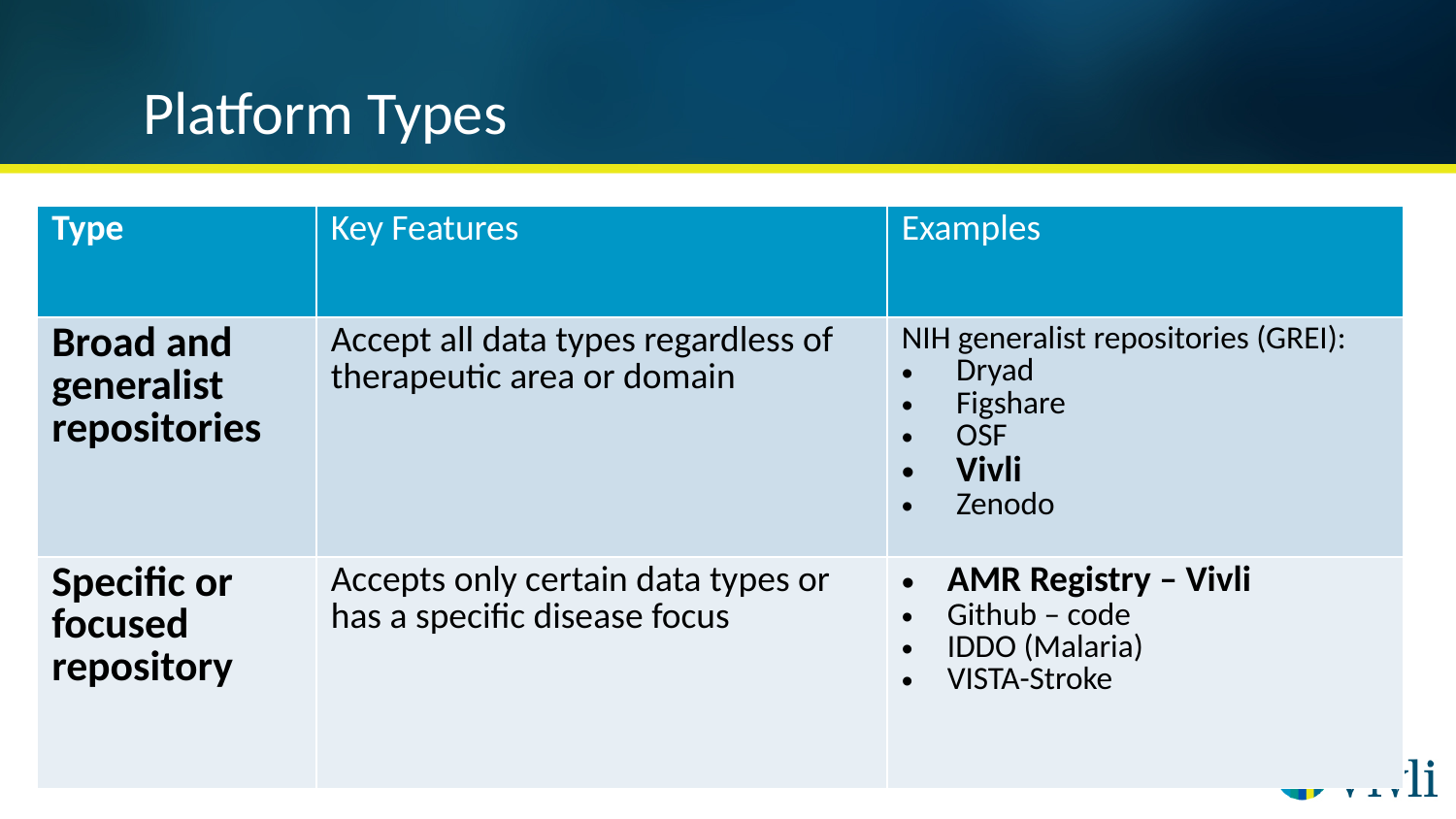

# Platform Types
| Type | Key Features | Examples |
| --- | --- | --- |
| Broad and generalist repositories | Accept all data types regardless of therapeutic area or domain | NIH generalist repositories (GREI): Dryad Figshare OSF Vivli Zenodo |
| Specific or focused repository | Accepts only certain data types or has a specific disease focus | AMR Registry – Vivli Github – code IDDO (Malaria) VISTA-Stroke |